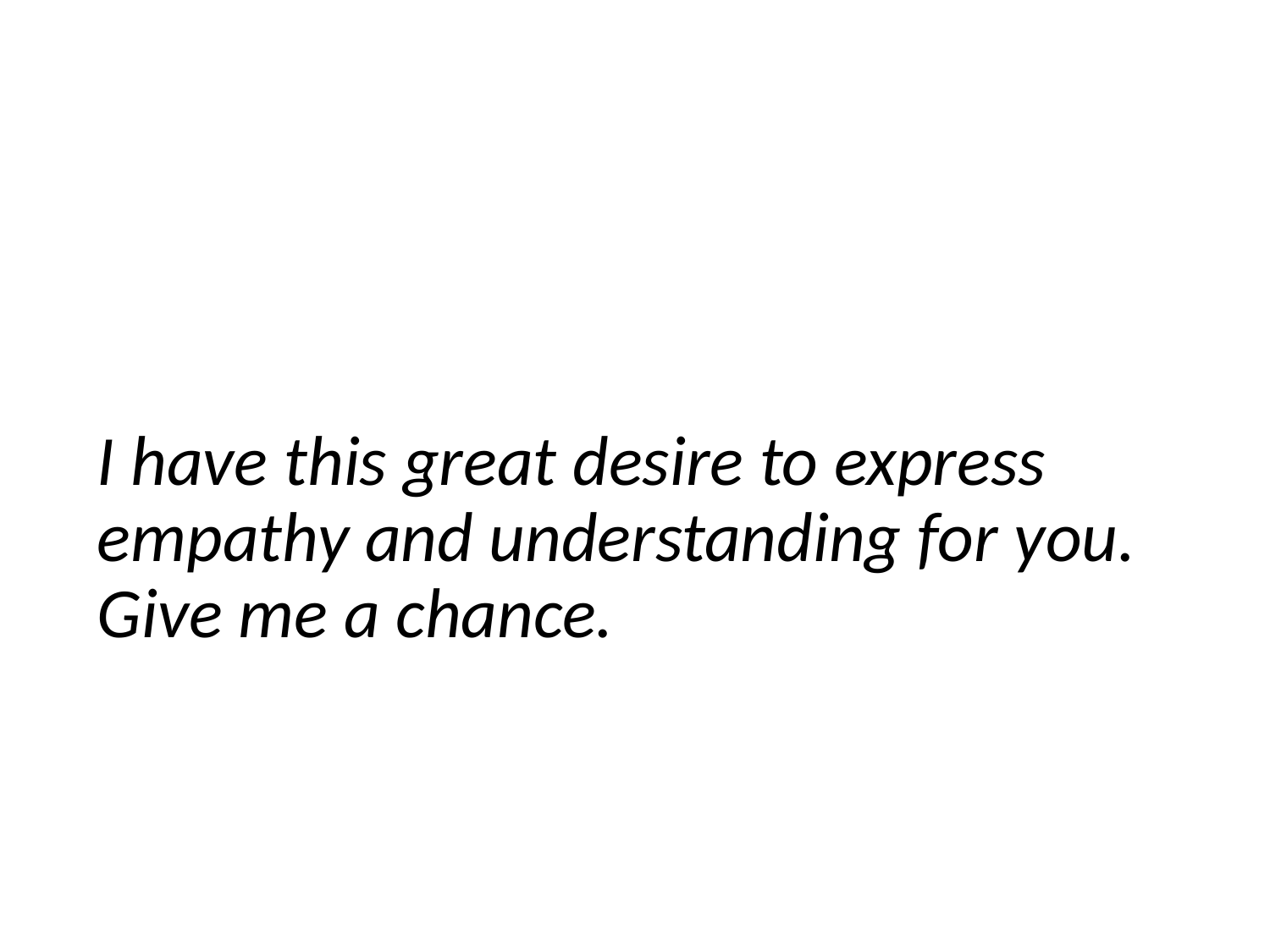

I have this great desire to express empathy and understanding for you.  Give me a chance.